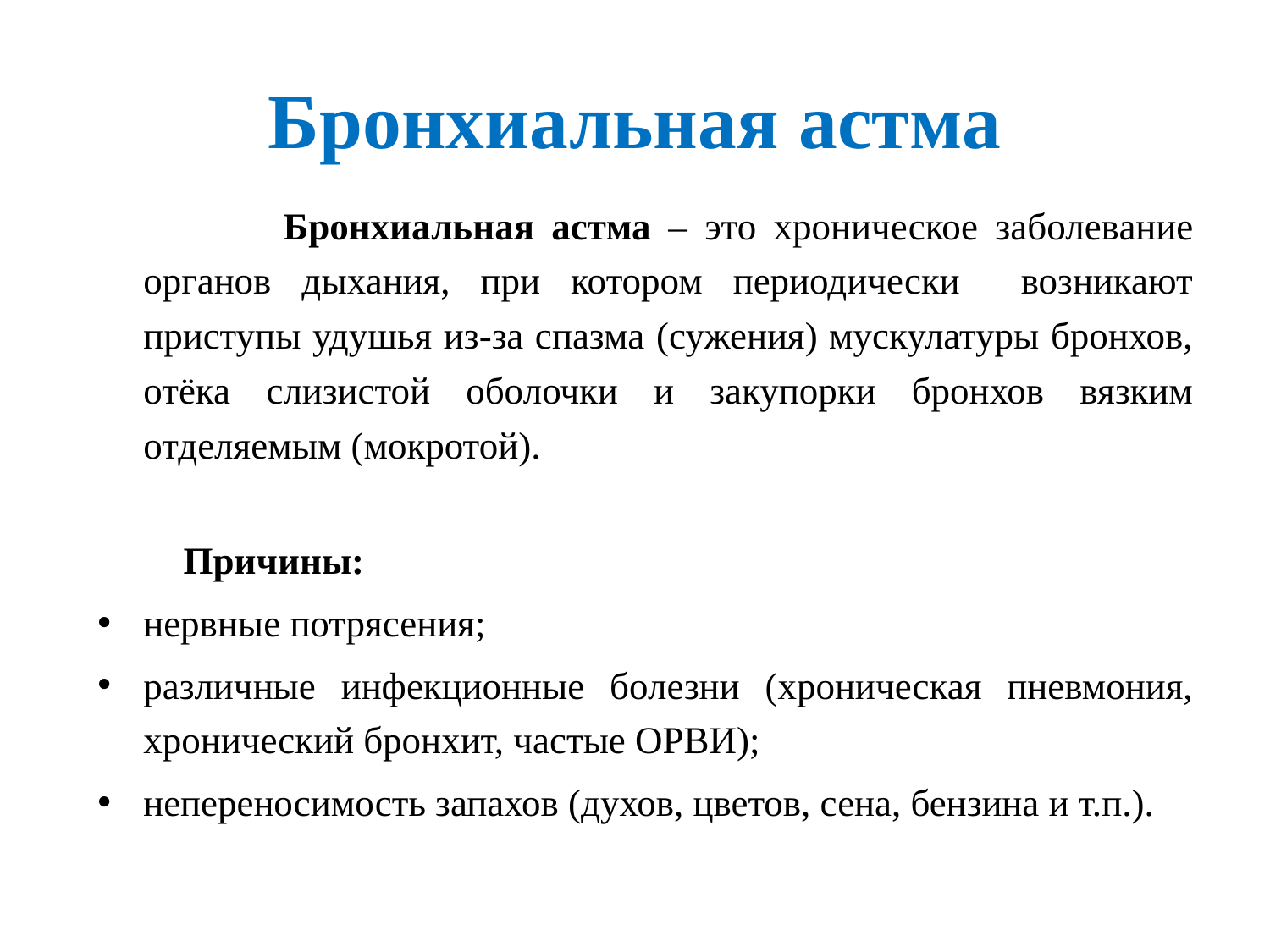

# Бронхиальная астма
            Бронхиальная астма – это хроническое заболевание органов дыхания, при котором периодически  возникают приступы удушья из-за спазма (сужения) мускулатуры бронхов, отёка слизистой оболочки и закупорки бронхов вязким отделяемым (мокротой).

         Причины:
нервные потрясения;
различные инфекционные болезни (хроническая пневмония, хронический бронхит, частые ОРВИ);
непереносимость запахов (духов, цветов, сена, бензина и т.п.).